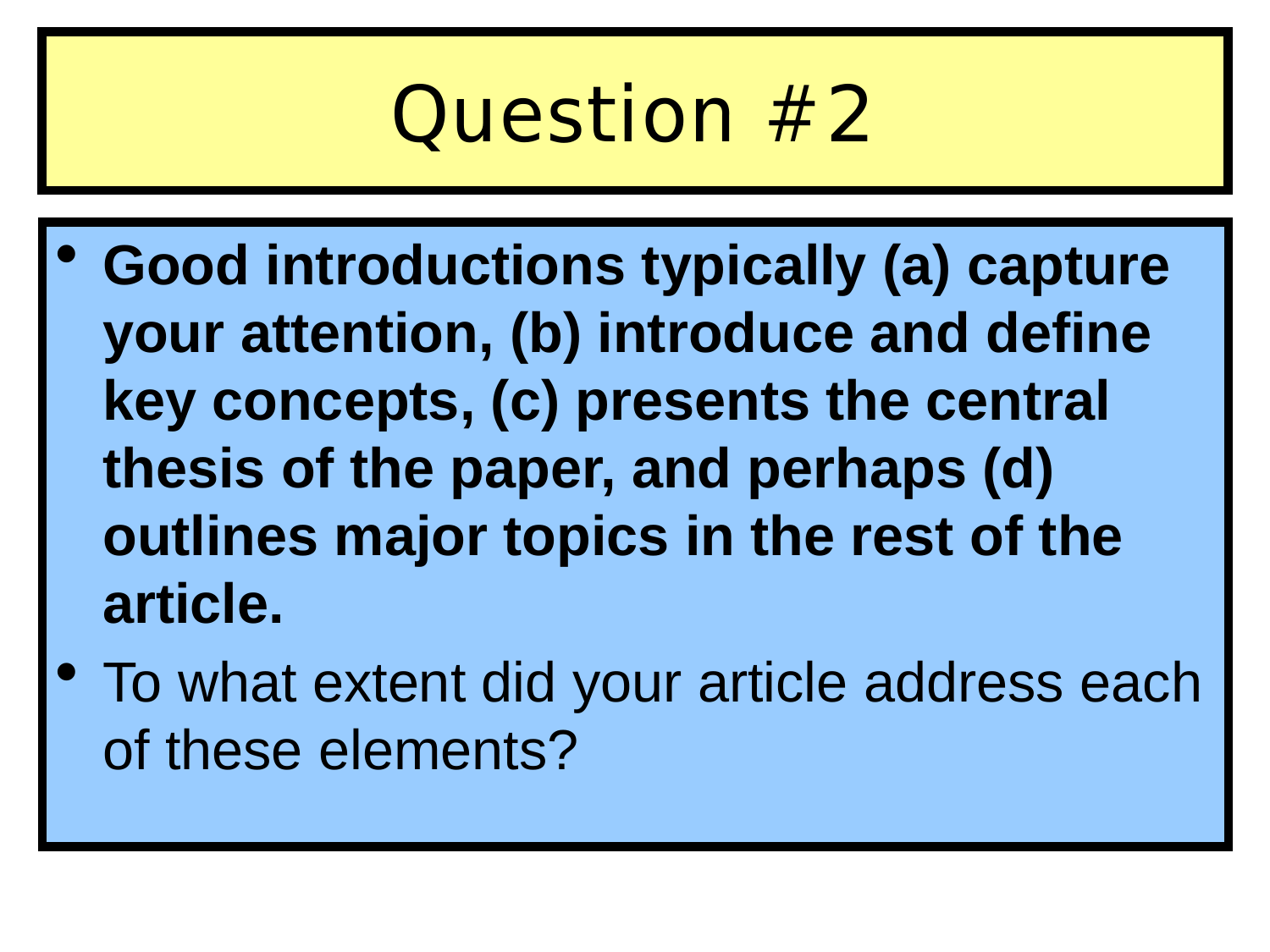

# Question #2
Good introductions typically (a) capture your attention, (b) introduce and define key concepts, (c) presents the central thesis of the paper, and perhaps (d) outlines major topics in the rest of the article.
To what extent did your article address each of these elements?